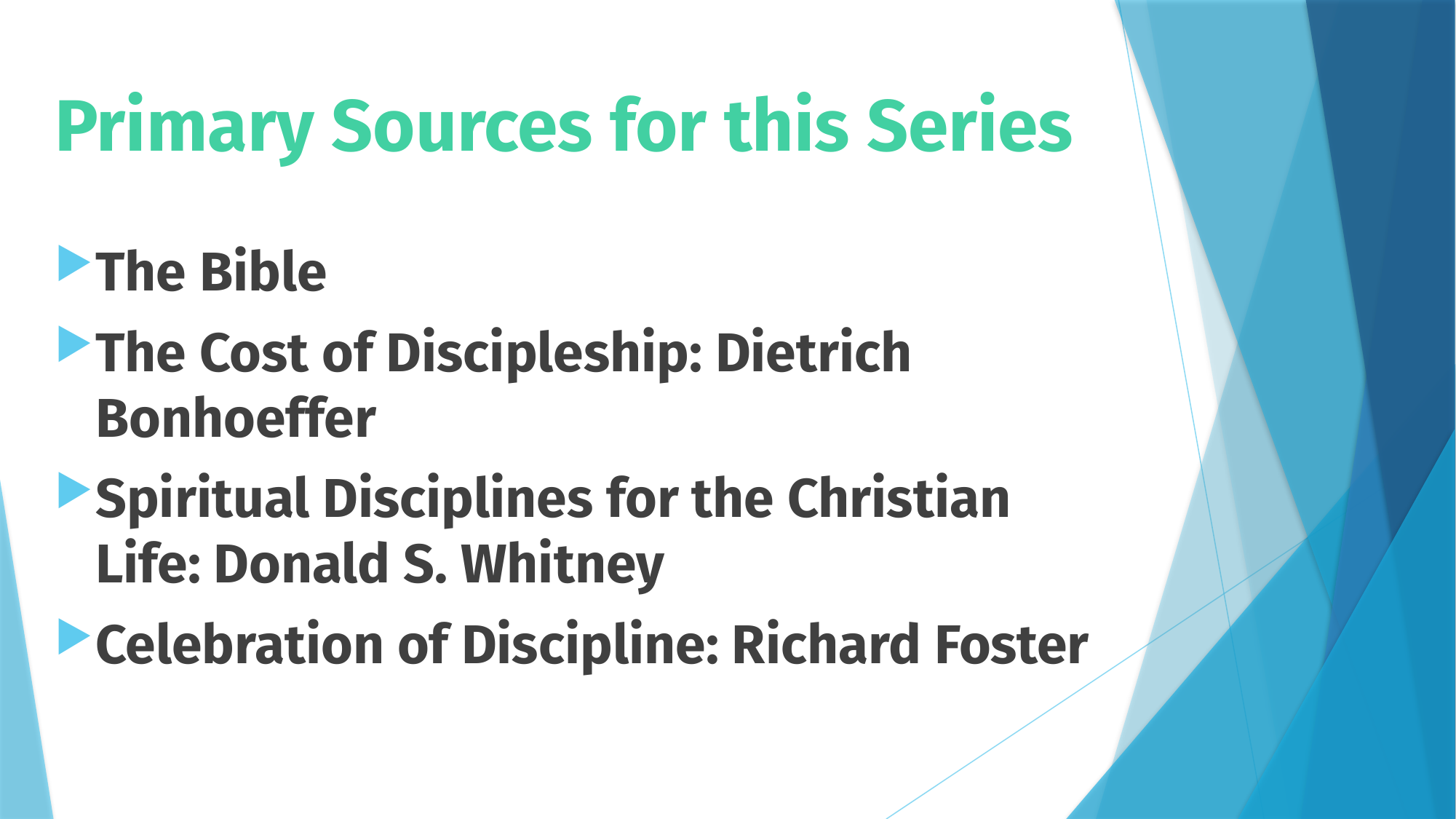

# Primary Sources for this Series
The Bible
The Cost of Discipleship: Dietrich Bonhoeffer
Spiritual Disciplines for the Christian Life: Donald S. Whitney
Celebration of Discipline: Richard Foster